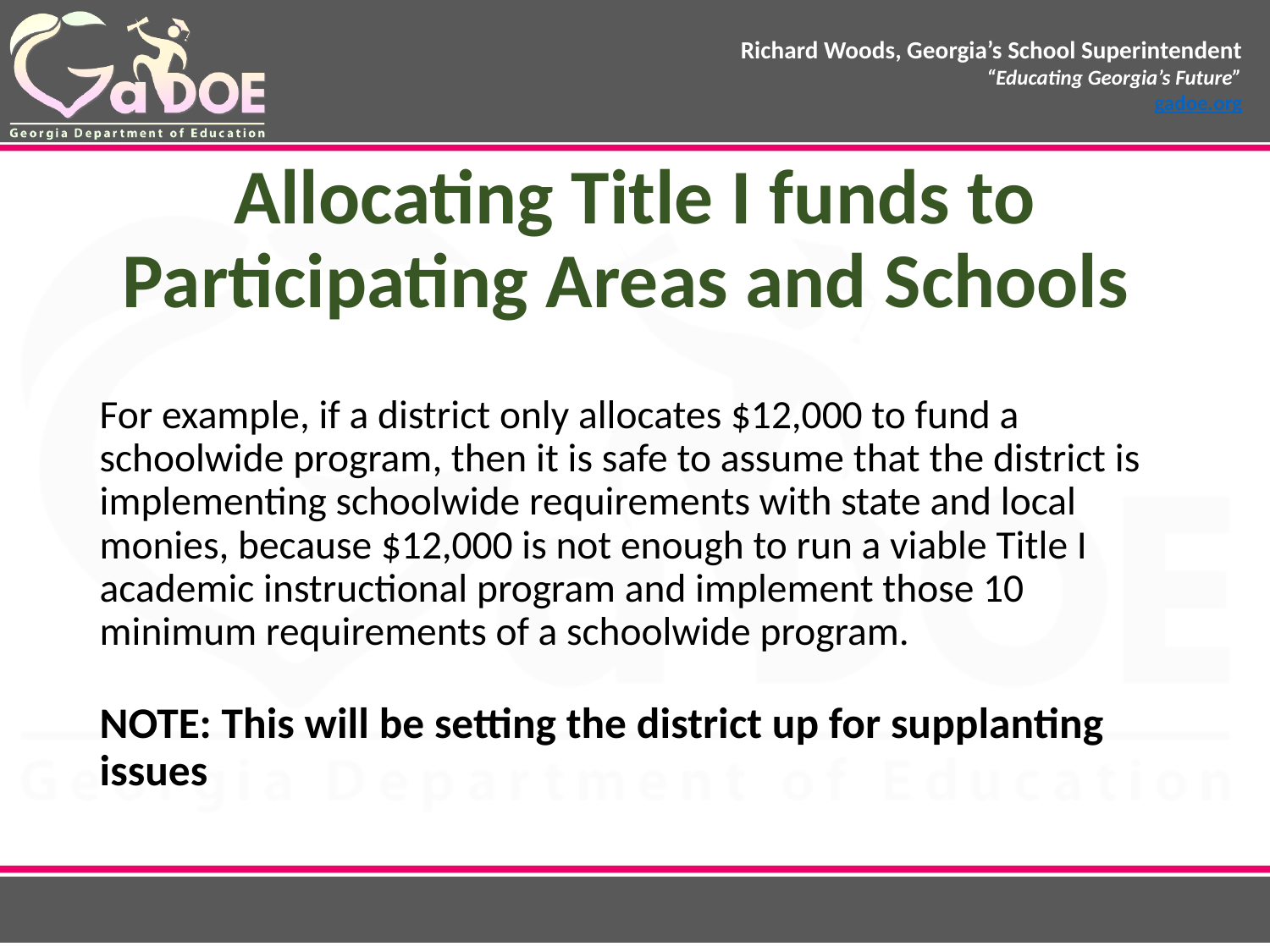

# Allocating Title I funds to Participating Areas and Schools
For example, if a district only allocates $12,000 to fund a schoolwide program, then it is safe to assume that the district is implementing schoolwide requirements with state and local monies, because $12,000 is not enough to run a viable Title I academic instructional program and implement those 10 minimum requirements of a schoolwide program.

NOTE: This will be setting the district up for supplanting issues